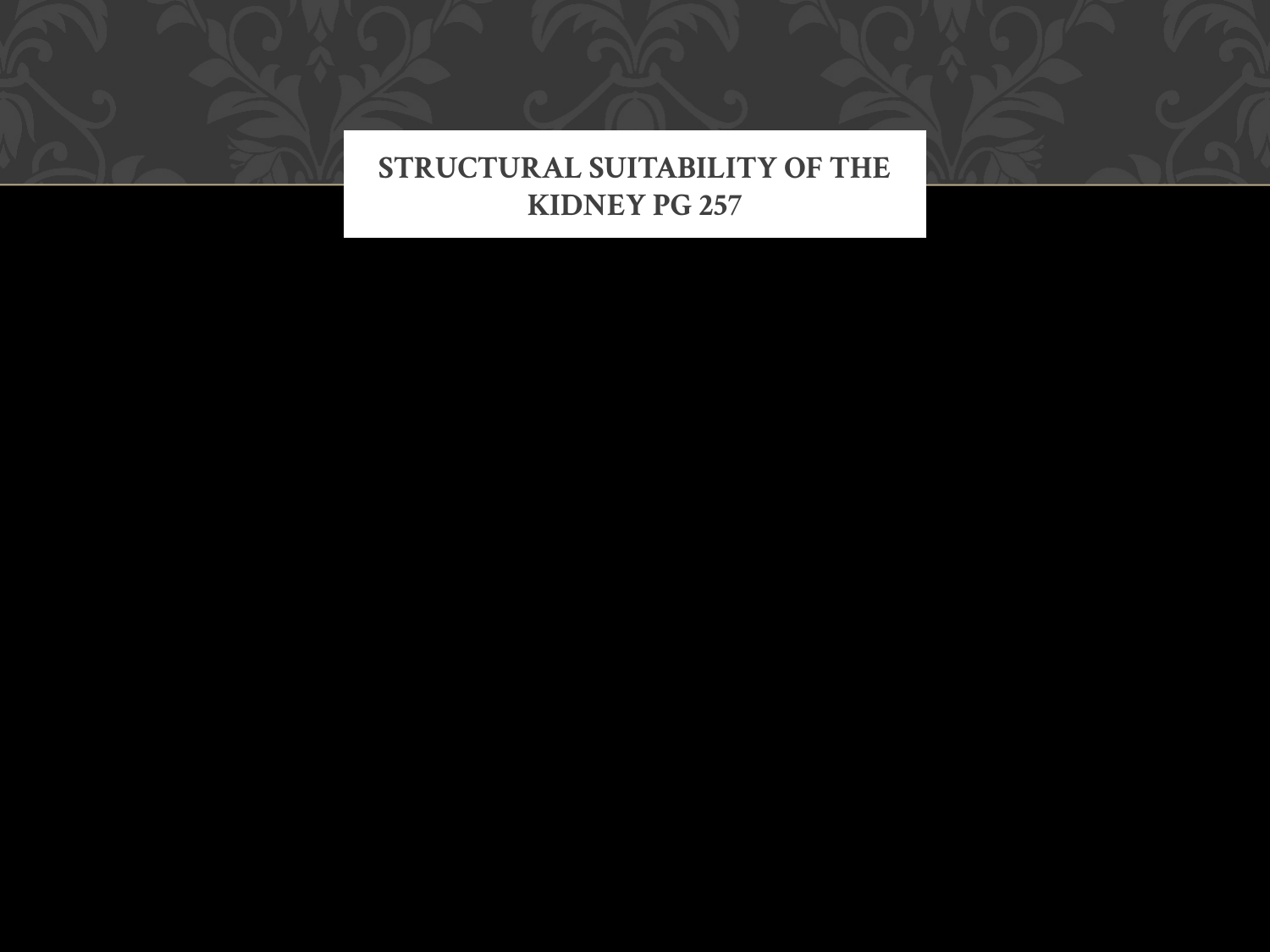

# Structural suitability of the kidney pg 257